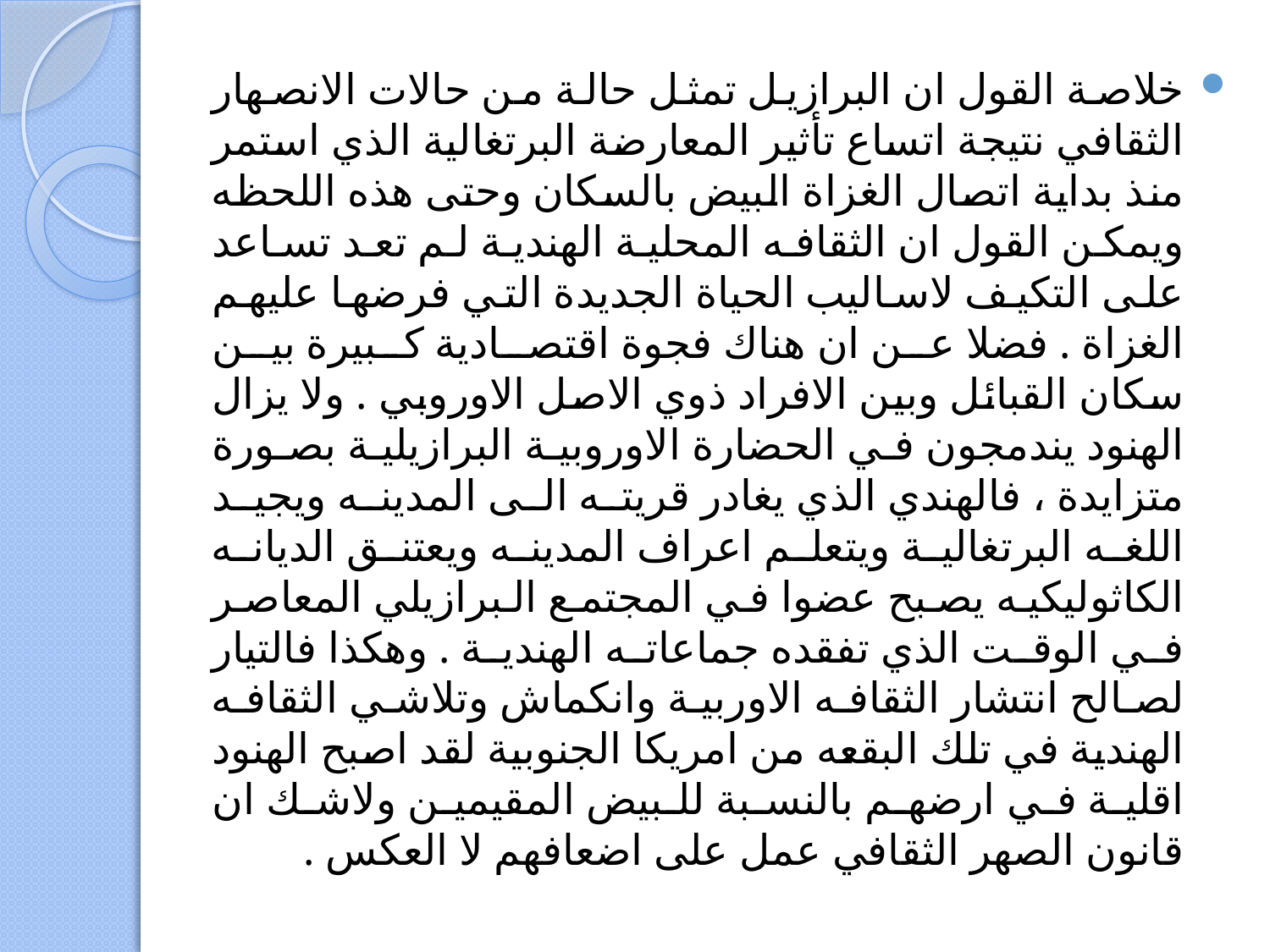

خلاصة القول ان البرازيل تمثل حالة من حالات الانصهار الثقافي نتيجة اتساع تأثير المعارضة البرتغالية الذي استمر منذ بداية اتصال الغزاة البيض بالسكان وحتى هذه اللحظه ويمكن القول ان الثقافه المحلية الهندية لم تعد تساعد على التكيف لاساليب الحياة الجديدة التي فرضها عليهم الغزاة . فضلا عن ان هناك فجوة اقتصادية كبيرة بين سكان القبائل وبين الافراد ذوي الاصل الاوروبي . ولا يزال الهنود يندمجون في الحضارة الاوروبية البرازيلية بصورة متزايدة ، فالهندي الذي يغادر قريته الى المدينه ويجيد اللغه البرتغالية ويتعلم اعراف المدينه ويعتنق الديانه الكاثوليكيه يصبح عضوا في المجتمع البرازيلي المعاصر في الوقت الذي تفقده جماعاته الهندية . وهكذا فالتيار لصالح انتشار الثقافه الاوربية وانكماش وتلاشي الثقافه الهندية في تلك البقعه من امريكا الجنوبية لقد اصبح الهنود اقلية في ارضهم بالنسبة للبيض المقيمين ولاشك ان قانون الصهر الثقافي عمل على اضعافهم لا العكس .